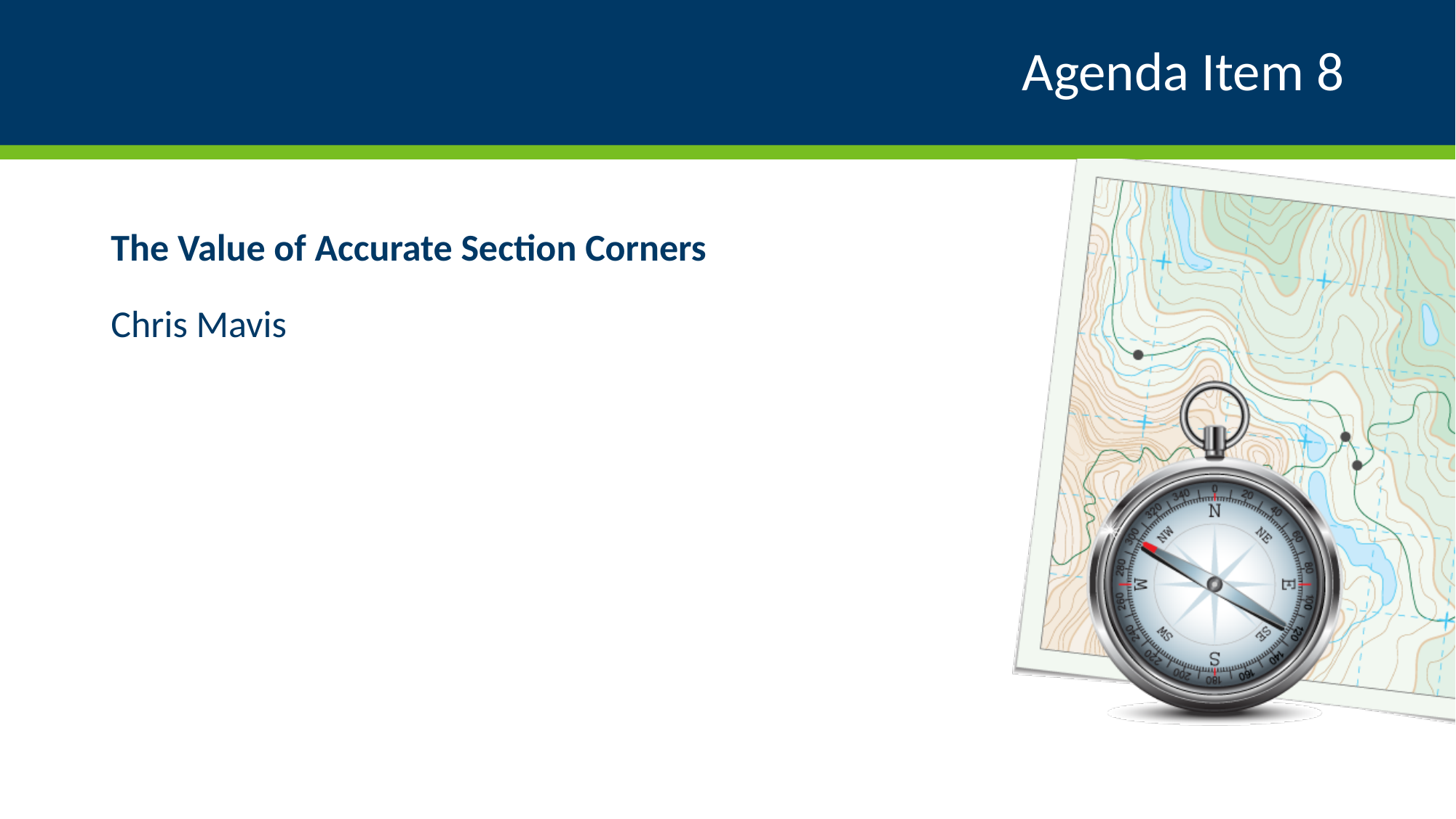

# Agenda Item 8
The Value of Accurate Section Corners
Chris Mavis